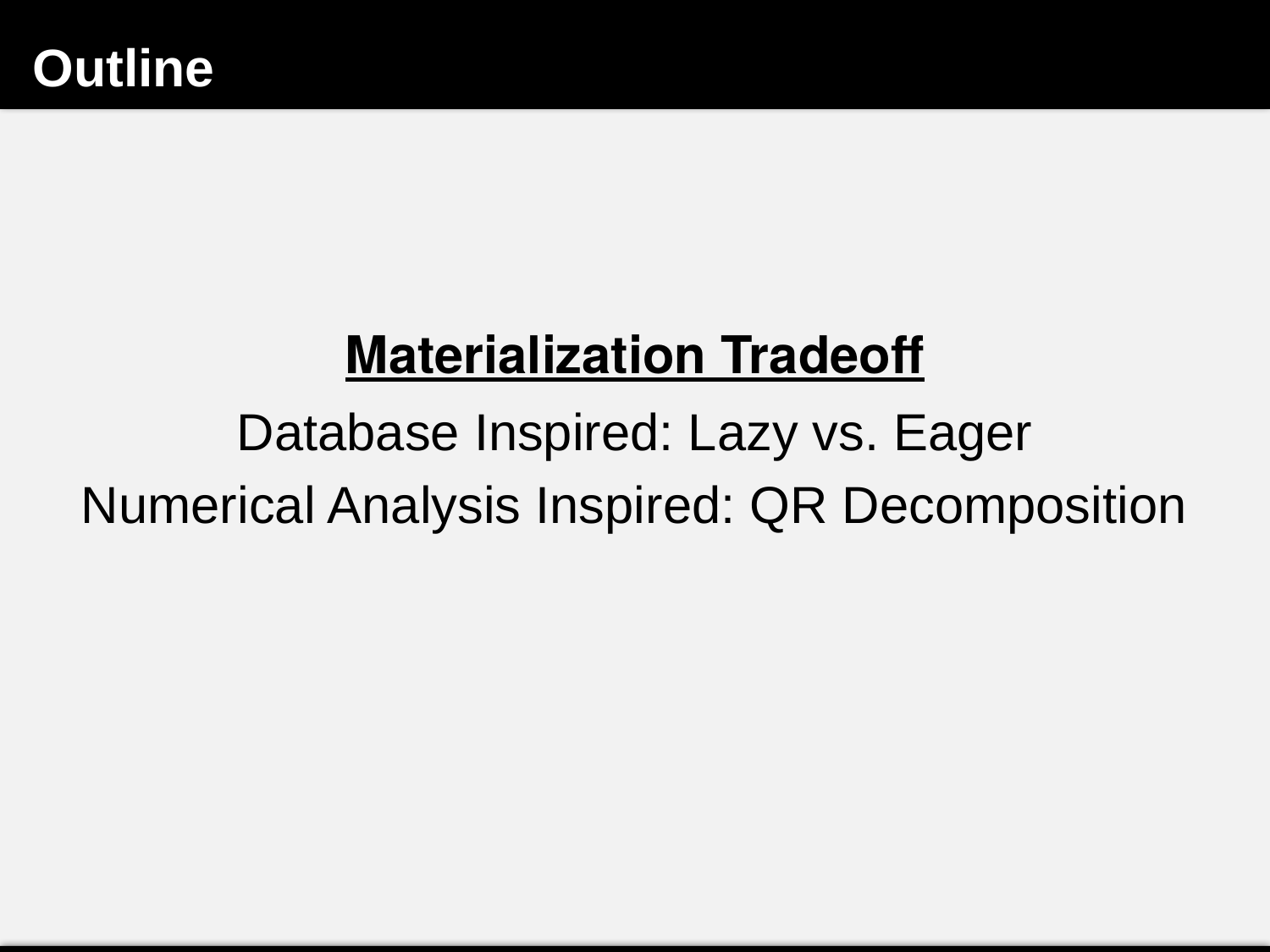

# Outline
Materialization Tradeoff
Database Inspired: Lazy vs. Eager
Numerical Analysis Inspired: QR Decomposition